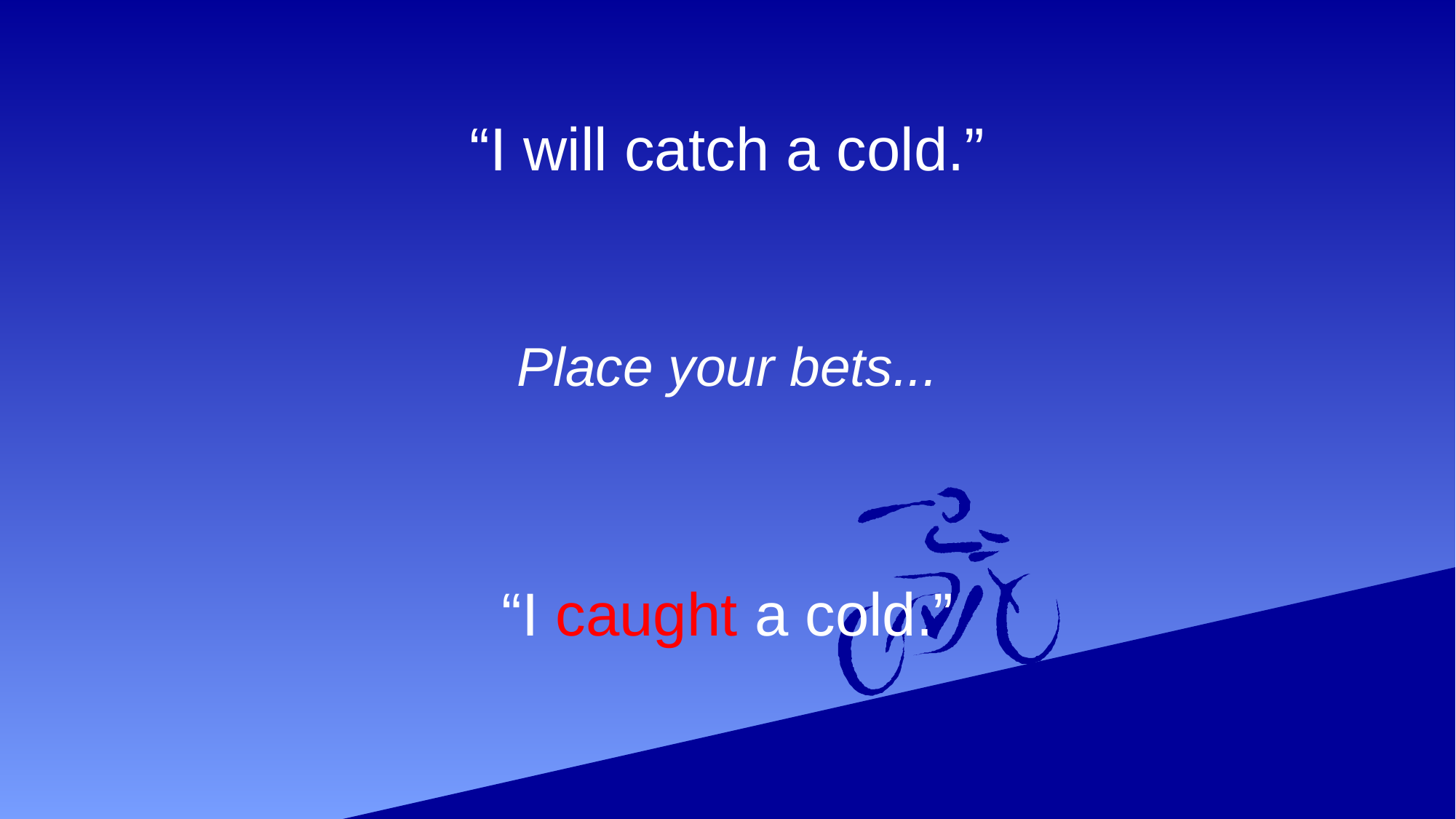

“I will catch a cold.”
# Place your bets...
“I caught a cold.”